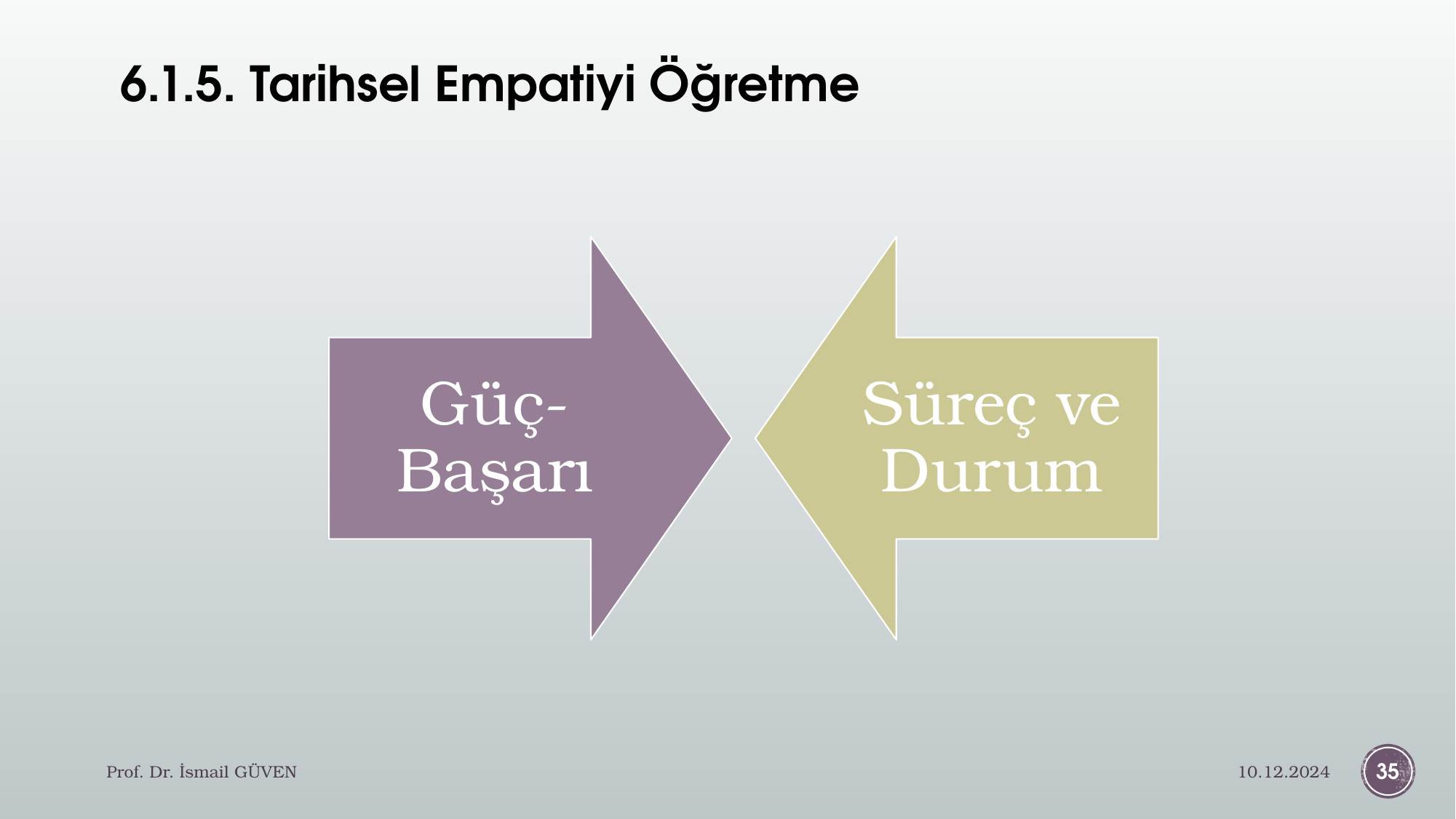

6.1.5. Tarihsel Empatiyi Öğretme
Güç-Başarı
Süreç ve Durum
Prof. Dr. İsmail GÜVEN
10.12.2024
35